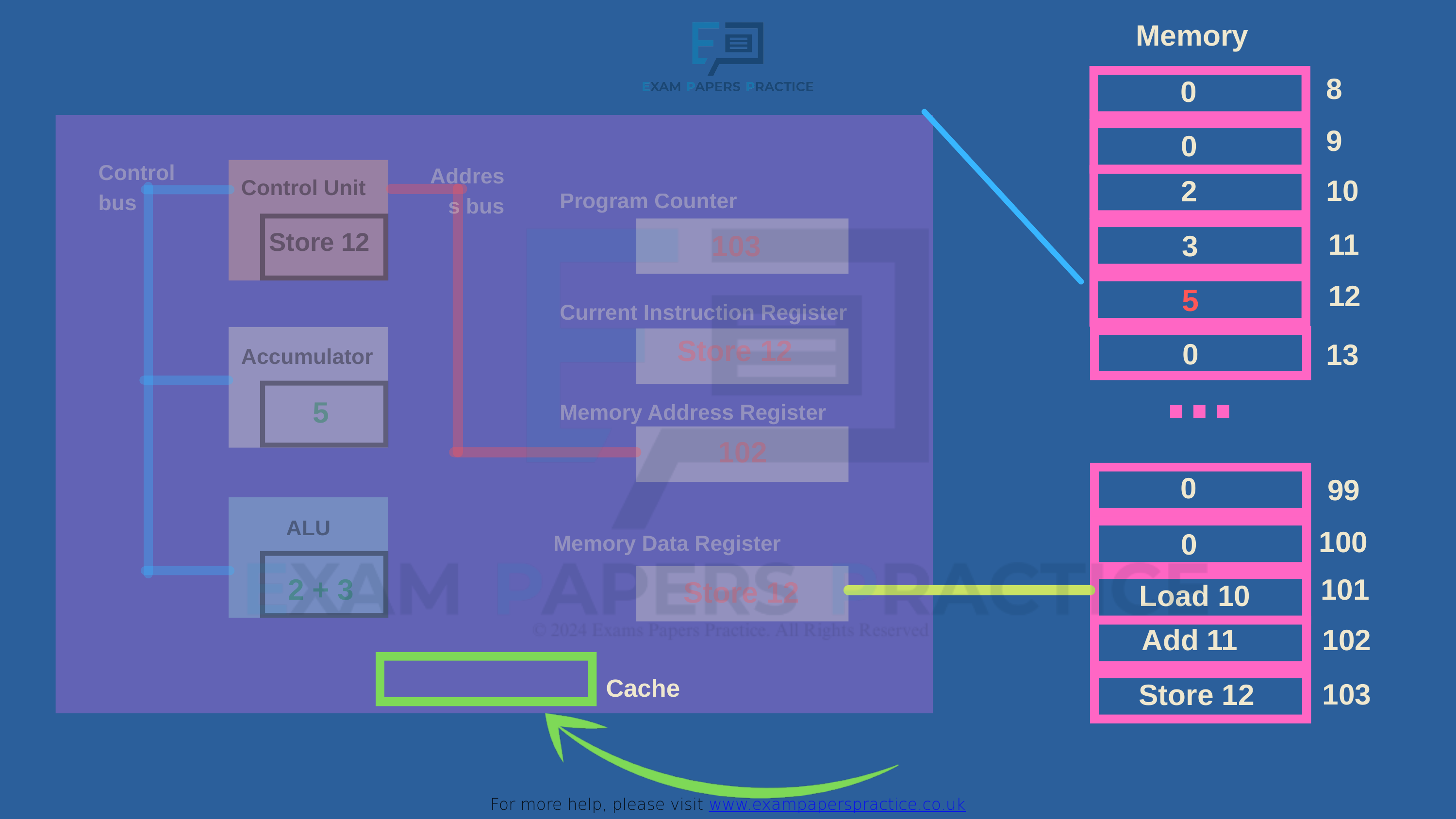

Memory

For more help, please visit www.exampaperspractice.co.uk
8

0

9

0
Control bus
Address bus

10
2
Control Unit
Program Counter

11
Store 12
103
3
12

5
Current Instruction Register

...
Store 12

0
13
Accumulator

5
Memory Address Register

102

0
99

ALU

100
0
Memory Data Register

2 + 3
101

Store 12

Load 10

Add 11
102

Cache

103
Store 12